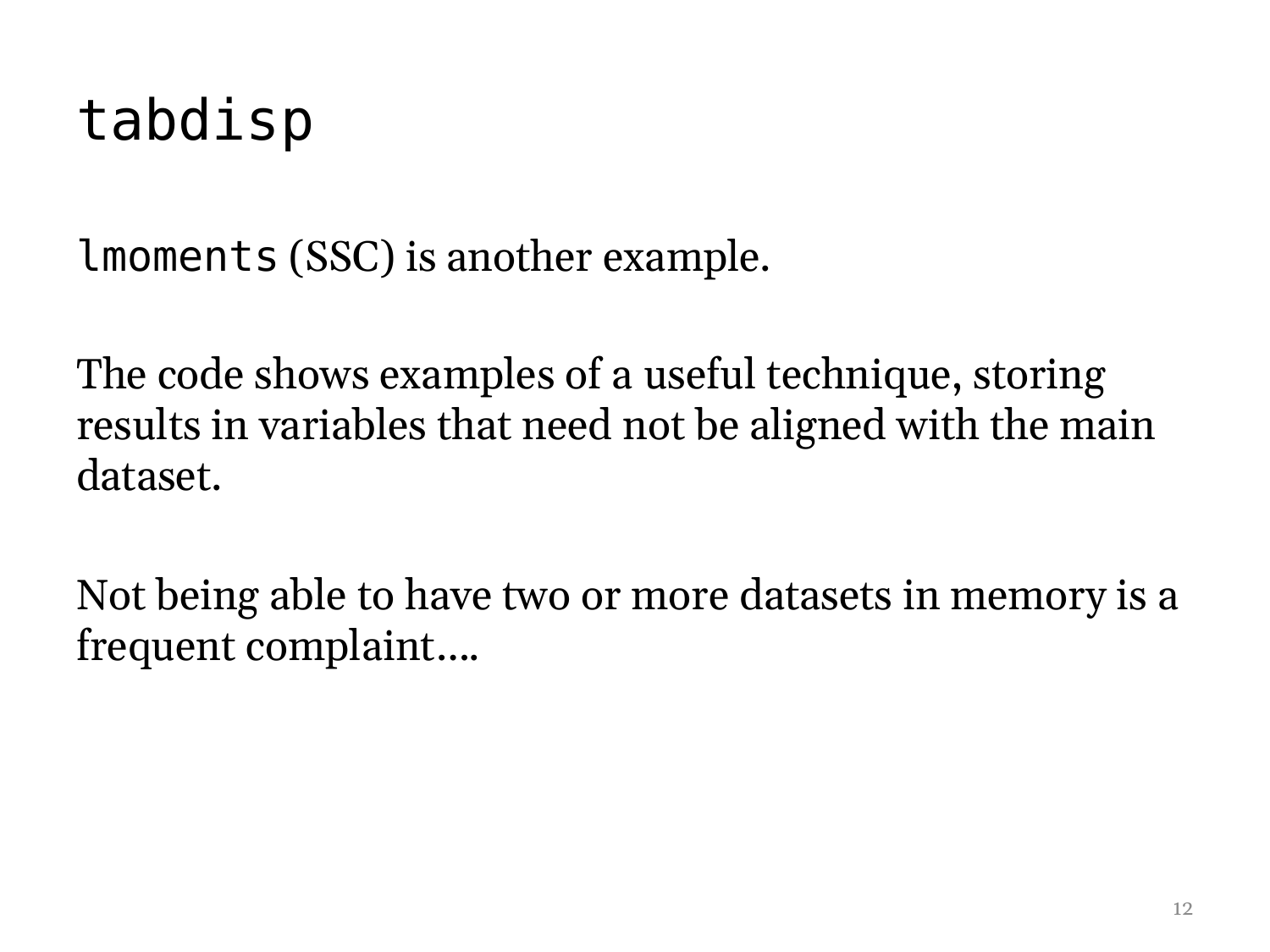

# tabdisp
lmoments (SSC) is another example.

The code shows examples of a useful technique, storing results in variables that need not be aligned with the main dataset.

Not being able to have two or more datasets in memory is a frequent complaint….
12